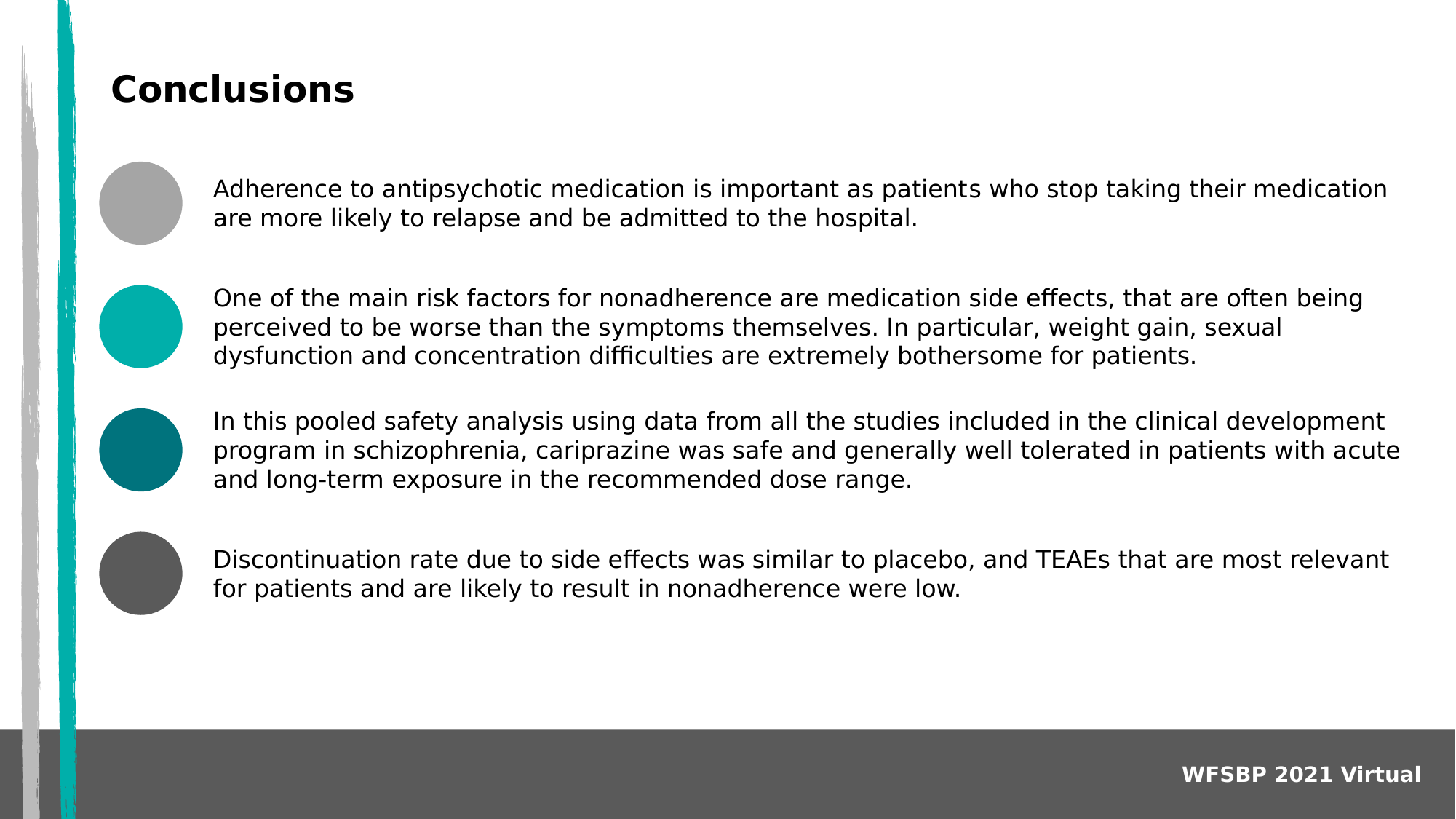

Conclusions

Adherence to antipsychotic medication is important as patients who stop taking their medication are more likely to relapse and be admitted to the hospital.
One of the main risk factors for nonadherence are medication side effects, that are often being perceived to be worse than the symptoms themselves. In particular, weight gain, sexual dysfunction and concentration difficulties are extremely bothersome for patients.

In this pooled safety analysis using data from all the studies included in the clinical development program in schizophrenia, cariprazine was safe and generally well tolerated in patients with acute and long-term exposure in the recommended dose range.

Discontinuation rate due to side effects was similar to placebo, and TEAEs that are most relevant for patients and are likely to result in nonadherence were low.